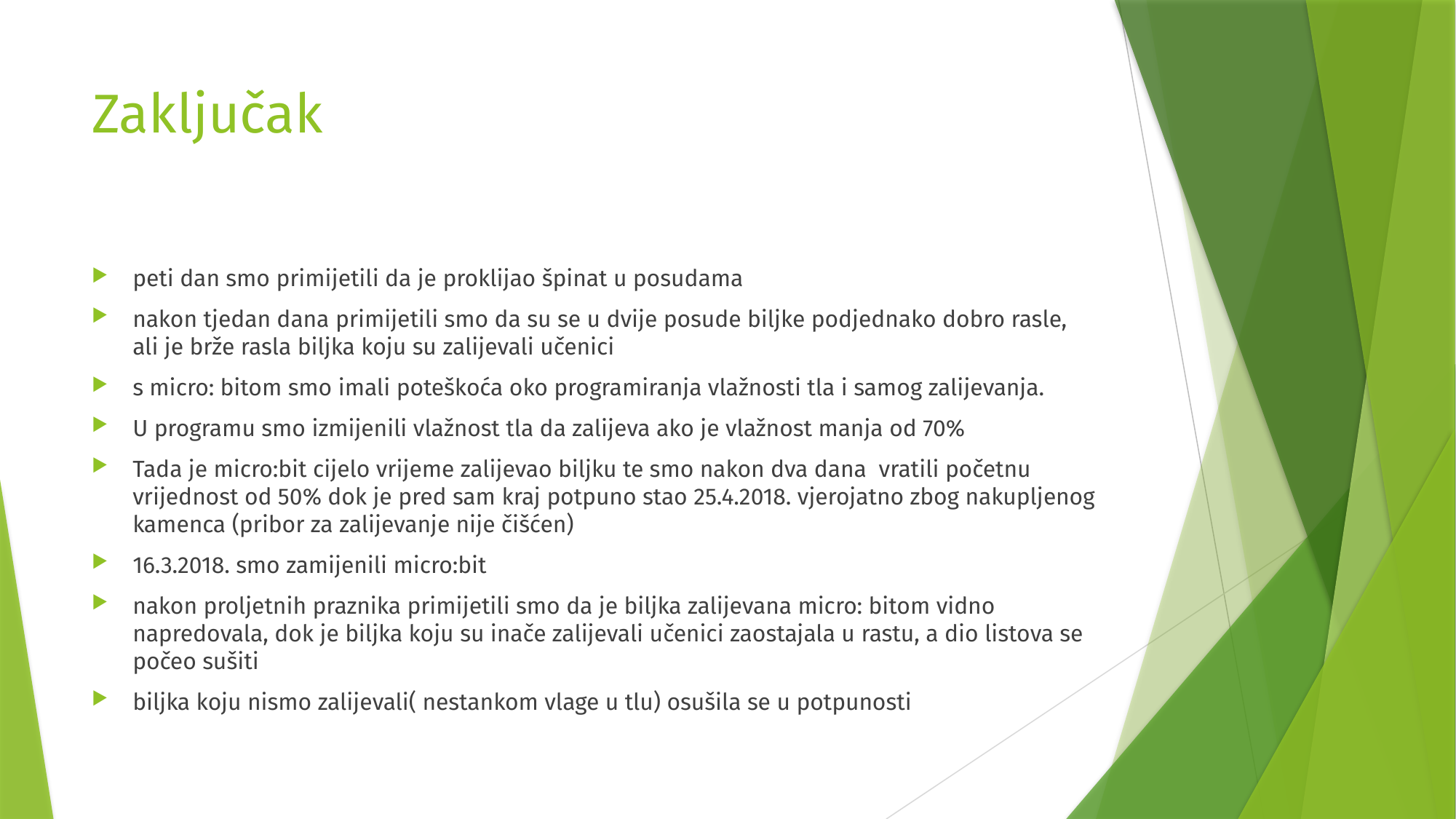

# Zaključak
peti dan smo primijetili da je proklijao špinat u posudama
nakon tjedan dana primijetili smo da su se u dvije posude biljke podjednako dobro rasle, ali je brže rasla biljka koju su zalijevali učenici
s micro: bitom smo imali poteškoća oko programiranja vlažnosti tla i samog zalijevanja.
U programu smo izmijenili vlažnost tla da zalijeva ako je vlažnost manja od 70%
Tada je micro:bit cijelo vrijeme zalijevao biljku te smo nakon dva dana  vratili početnu vrijednost od 50% dok je pred sam kraj potpuno stao 25.4.2018. vjerojatno zbog nakupljenog kamenca (pribor za zalijevanje nije čišćen)
16.3.2018. smo zamijenili micro:bit
nakon proljetnih praznika primijetili smo da je biljka zalijevana micro: bitom vidno napredovala, dok je biljka koju su inače zalijevali učenici zaostajala u rastu, a dio listova se počeo sušiti
biljka koju nismo zalijevali( nestankom vlage u tlu) osušila se u potpunosti